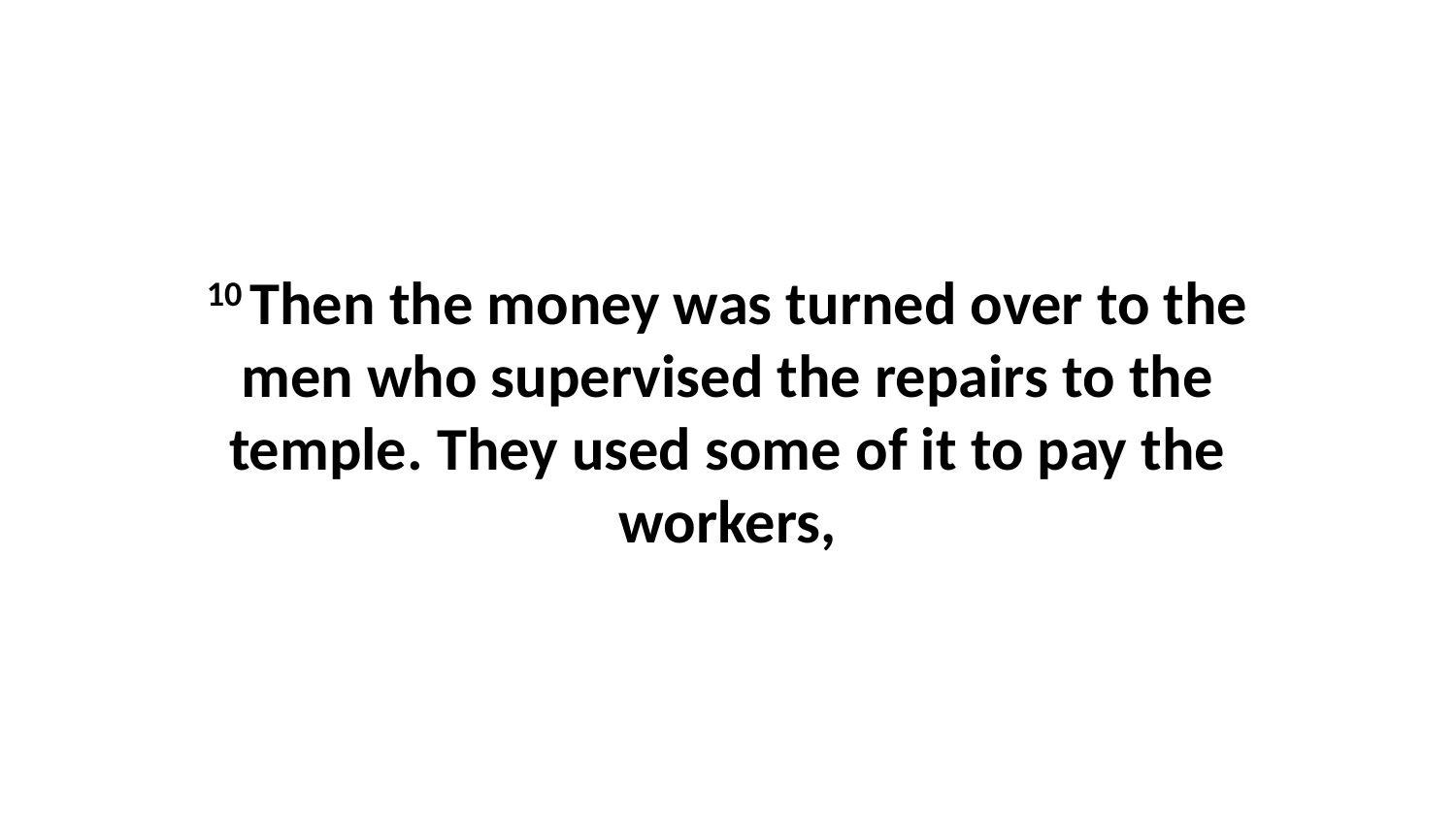

10 Then the money was turned over to the men who supervised the repairs to the temple. They used some of it to pay the workers,